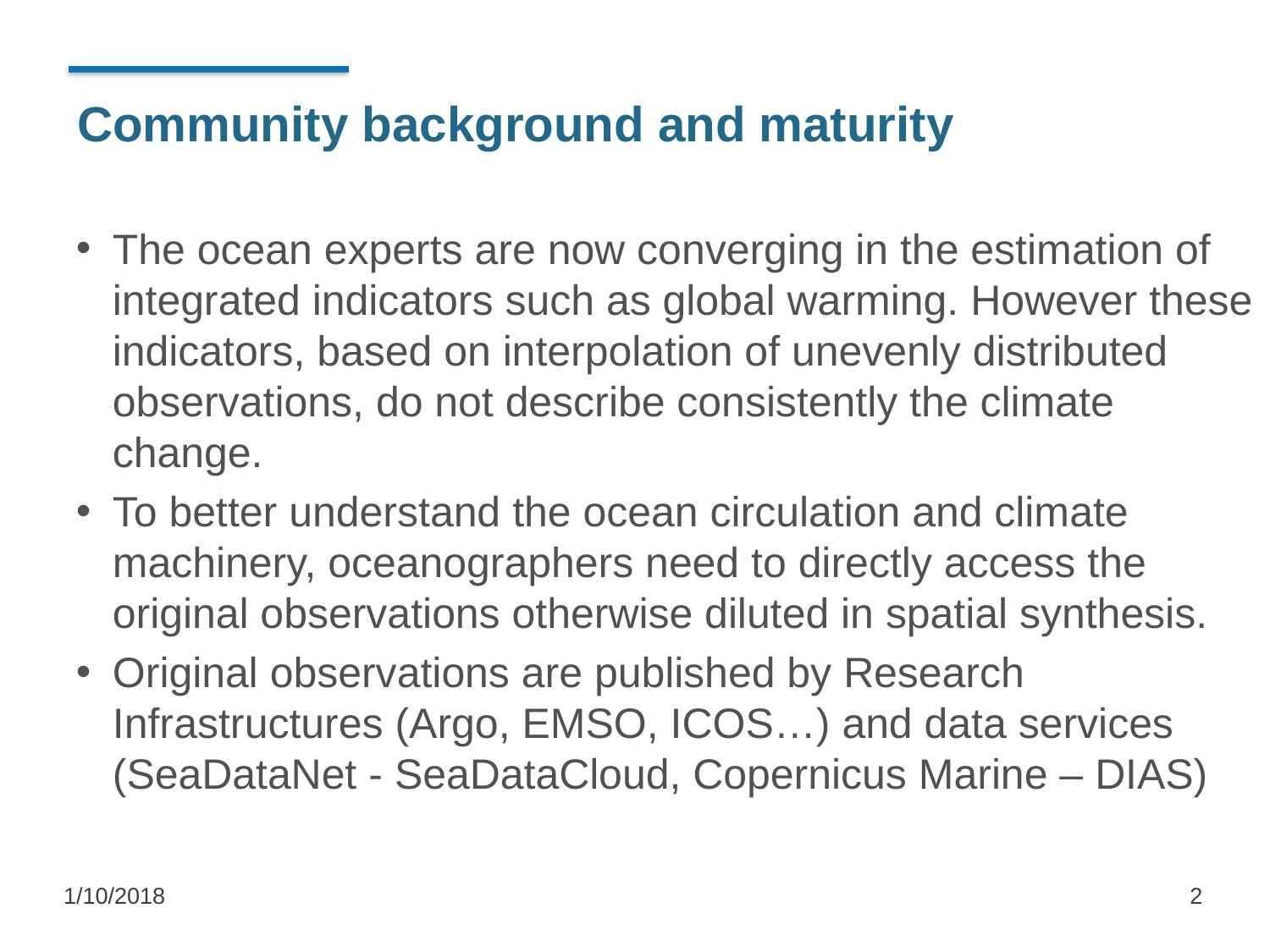

# Community background and maturity
The ocean experts are now converging in the estimation of integrated indicators such as global warming. However these indicators, based on interpolation of unevenly distributed observations, do not describe consistently the climate change.
To better understand the ocean circulation and climate machinery, oceanographers need to directly access the original observations otherwise diluted in spatial synthesis.
Original observations are published by Research Infrastructures (Argo, EMSO, ICOS…) and data services (SeaDataNet - SeaDataCloud, Copernicus Marine – DIAS)
1/10/2018
2